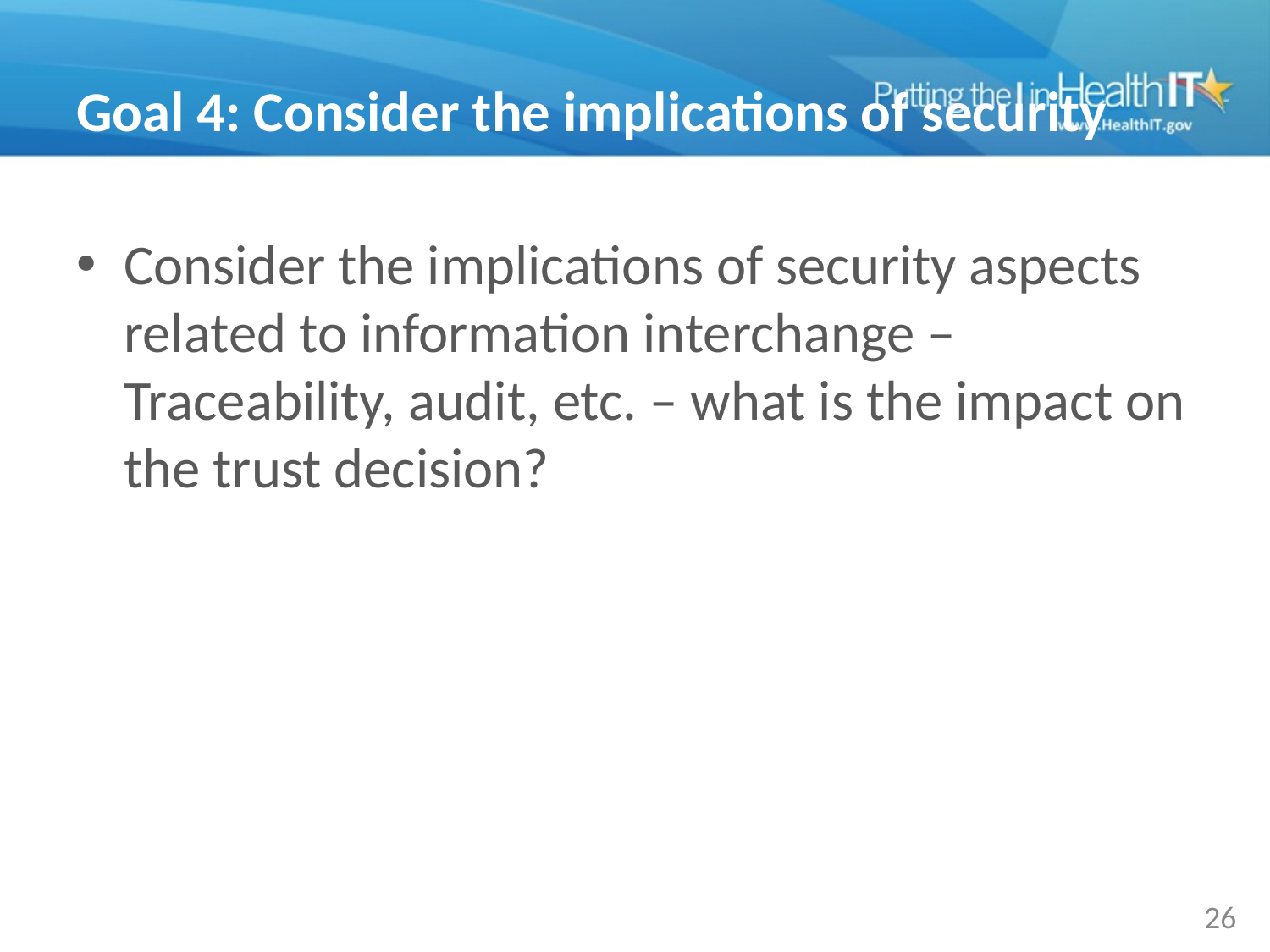

# Goal 4: Consider the implications of security
Consider the implications of security aspects related to information interchange – Traceability, audit, etc. – what is the impact on the trust decision?
26